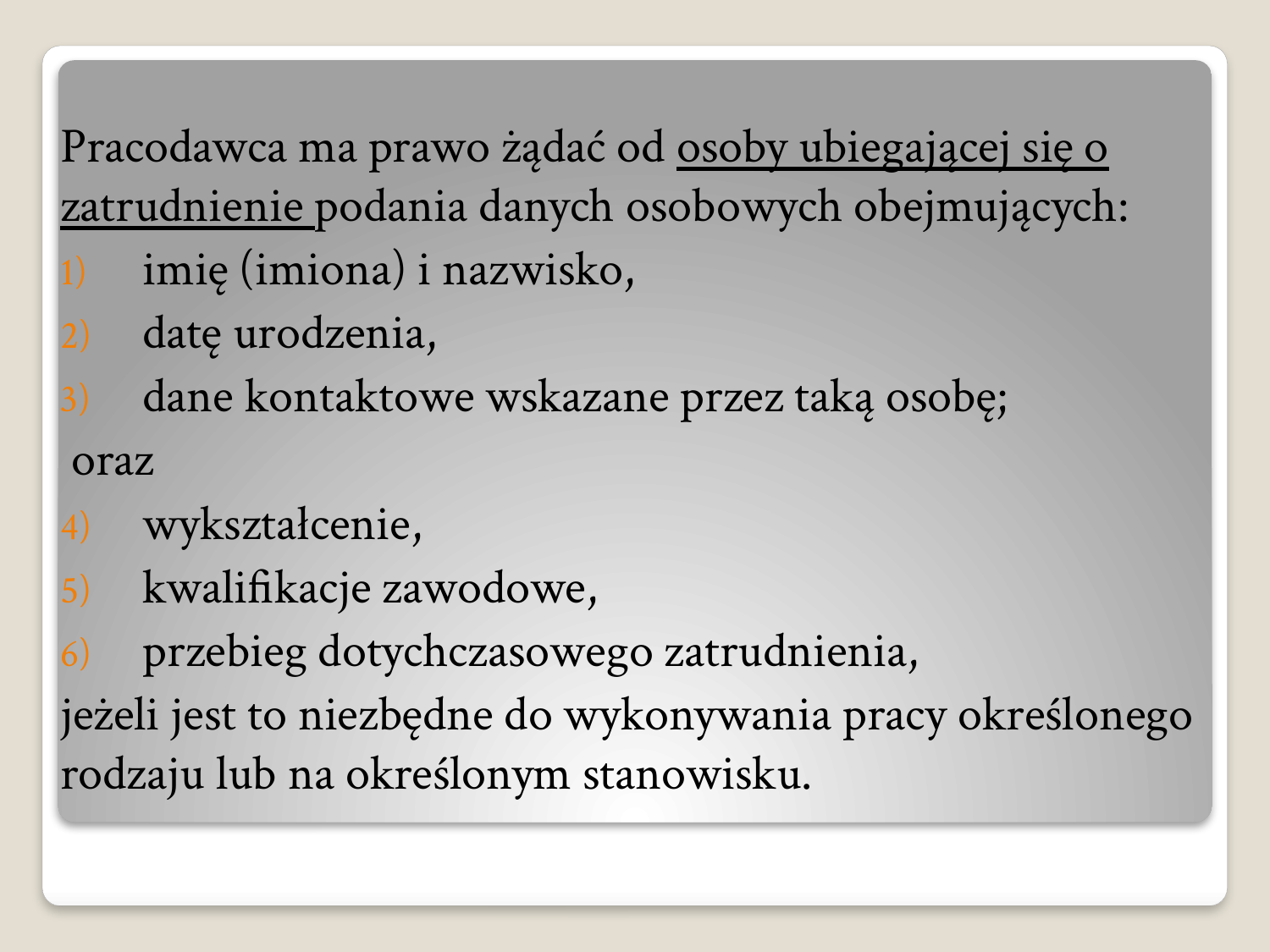

Pracodawca ma prawo żądać od osoby ubiegającej się o zatrudnienie podania danych osobowych obejmujących:
 imię (imiona) i nazwisko,
 datę urodzenia,
 dane kontaktowe wskazane przez taką osobę;
 oraz
 wykształcenie,
 kwalifikacje zawodowe,
 przebieg dotychczasowego zatrudnienia,
jeżeli jest to niezbędne do wykonywania pracy określonego rodzaju lub na określonym stanowisku.